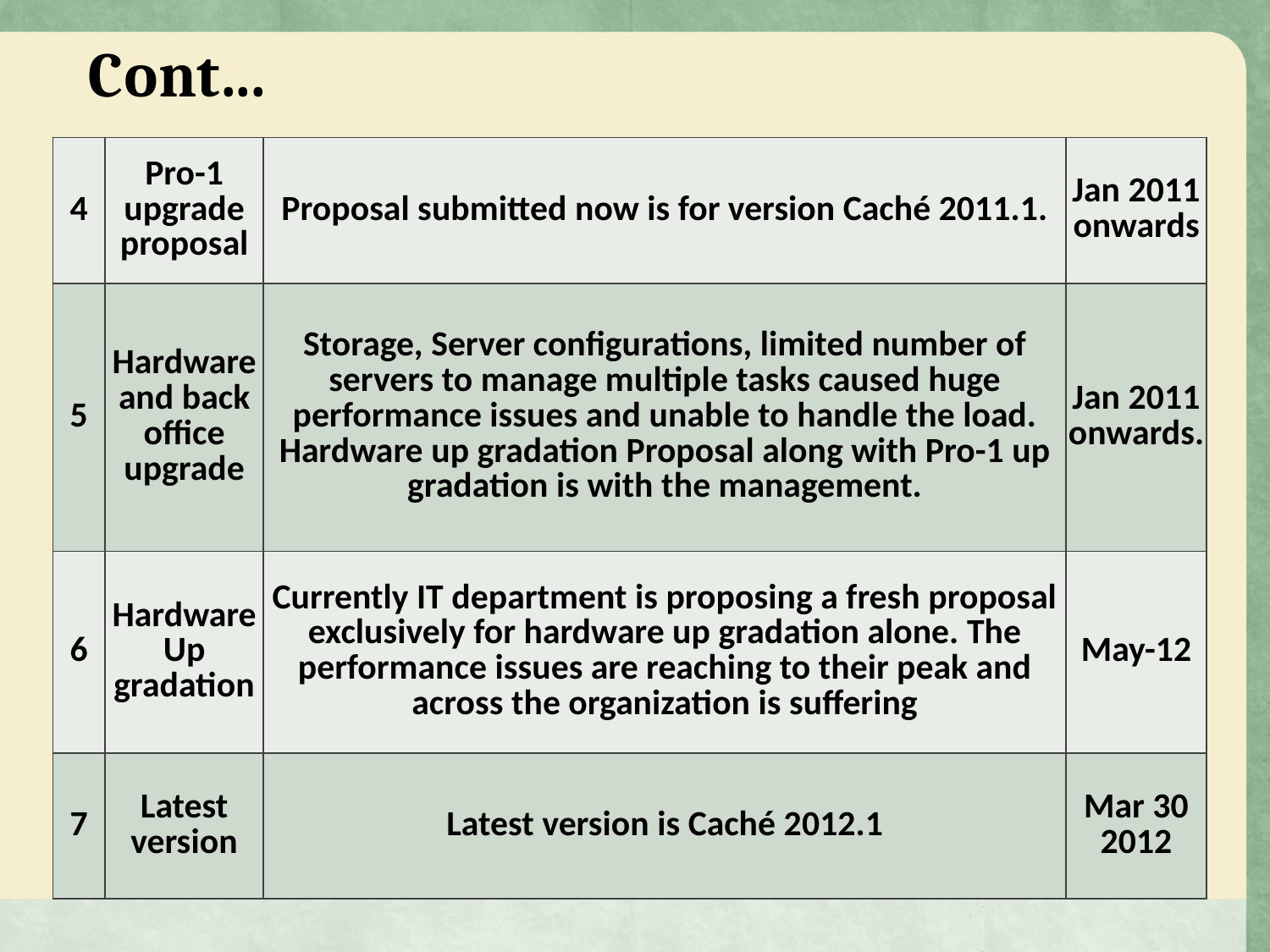

Cont...
| 4 | Pro-1 upgrade proposal | Proposal submitted now is for version Caché 2011.1. | Jan 2011 onwards |
| --- | --- | --- | --- |
| 5 | Hardware and back office upgrade | Storage, Server configurations, limited number of servers to manage multiple tasks caused huge performance issues and unable to handle the load. Hardware up gradation Proposal along with Pro-1 up gradation is with the management. | Jan 2011 onwards. |
| 6 | Hardware Up gradation | Currently IT department is proposing a fresh proposal exclusively for hardware up gradation alone. The performance issues are reaching to their peak and across the organization is suffering | May-12 |
| 7 | Latest version | Latest version is Caché 2012.1 | Mar 30 2012 |